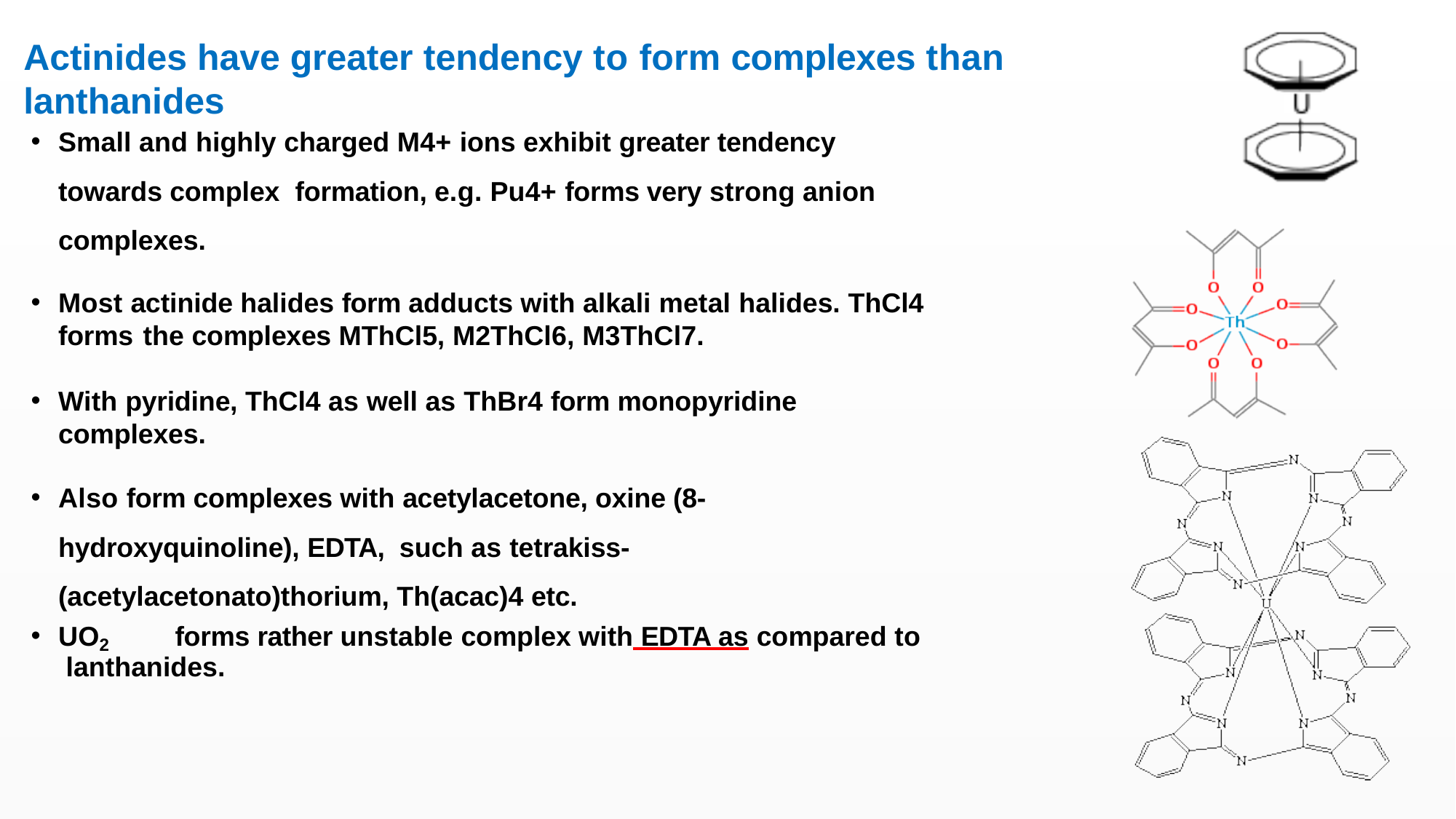

Actinides have greater tendency to form complexes than lanthanides

Small and highly charged M4+ ions exhibit greater tendency towards complex  formation, e.g. Pu4+ forms very strong anion complexes.

Most actinide halides form adducts with alkali metal halides. ThCl4 forms the complexes MThCl5, M2ThCl6, M3ThCl7.

With pyridine, ThCl4 as well as ThBr4 form monopyridine complexes.
Also form complexes with acetylacetone, oxine (8-hydroxyquinoline), EDTA,  such as tetrakiss-(acetylacetonato)thorium, Th(acac)4 etc.

UO2	forms rather unstable complex with EDTA as compared to

	lanthanides.